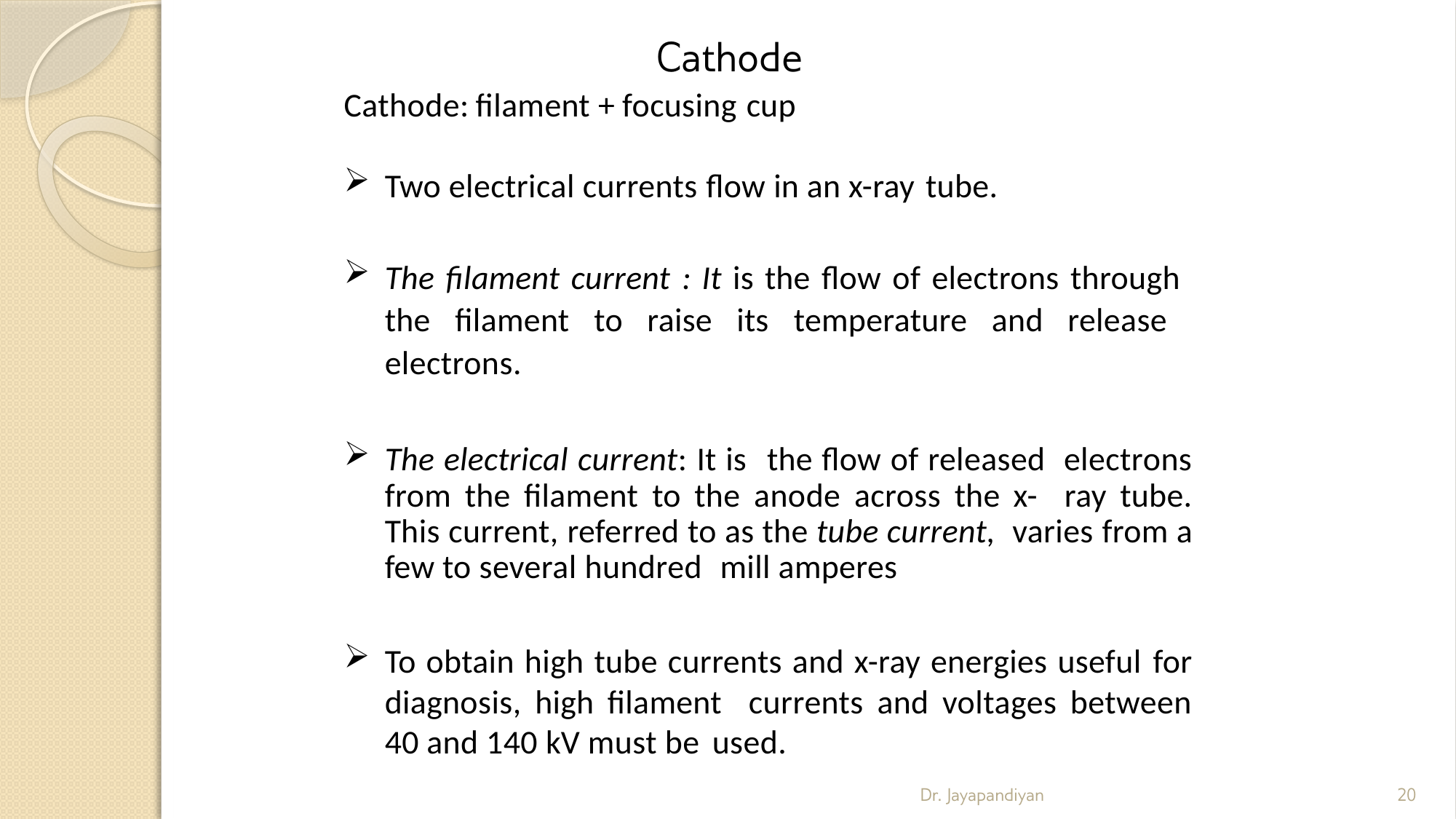

# Cathode
Cathode:	filament + focusing cup

Two electrical currents flow in an x-ray tube.

The filament current : It is the flow of electrons through  the filament to raise its temperature and release  electrons.

The electrical current: It is the flow of released  electrons from the filament to the anode across the x-  ray tube. This current, referred to as the tube current,  varies from a few to several hundred mill amperes

To obtain high tube currents and x-ray energies useful for diagnosis, high filament  currents and voltages between 40 and 140 kV must be used.

Dr. Jayapandiyan
20